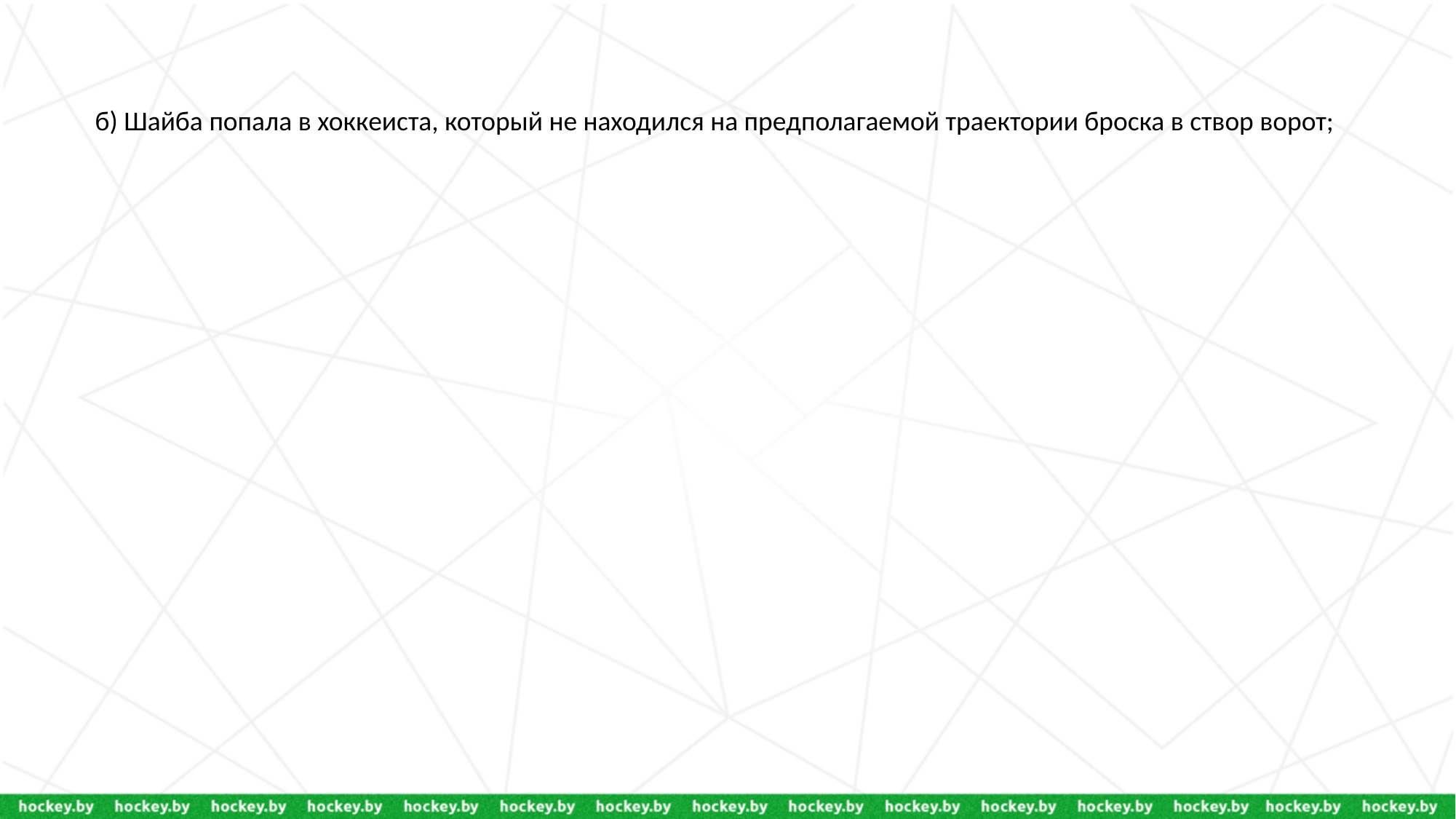

# б) Шайба попала в хоккеиста, который не находился на предполагаемой траектории броска в створ ворот;